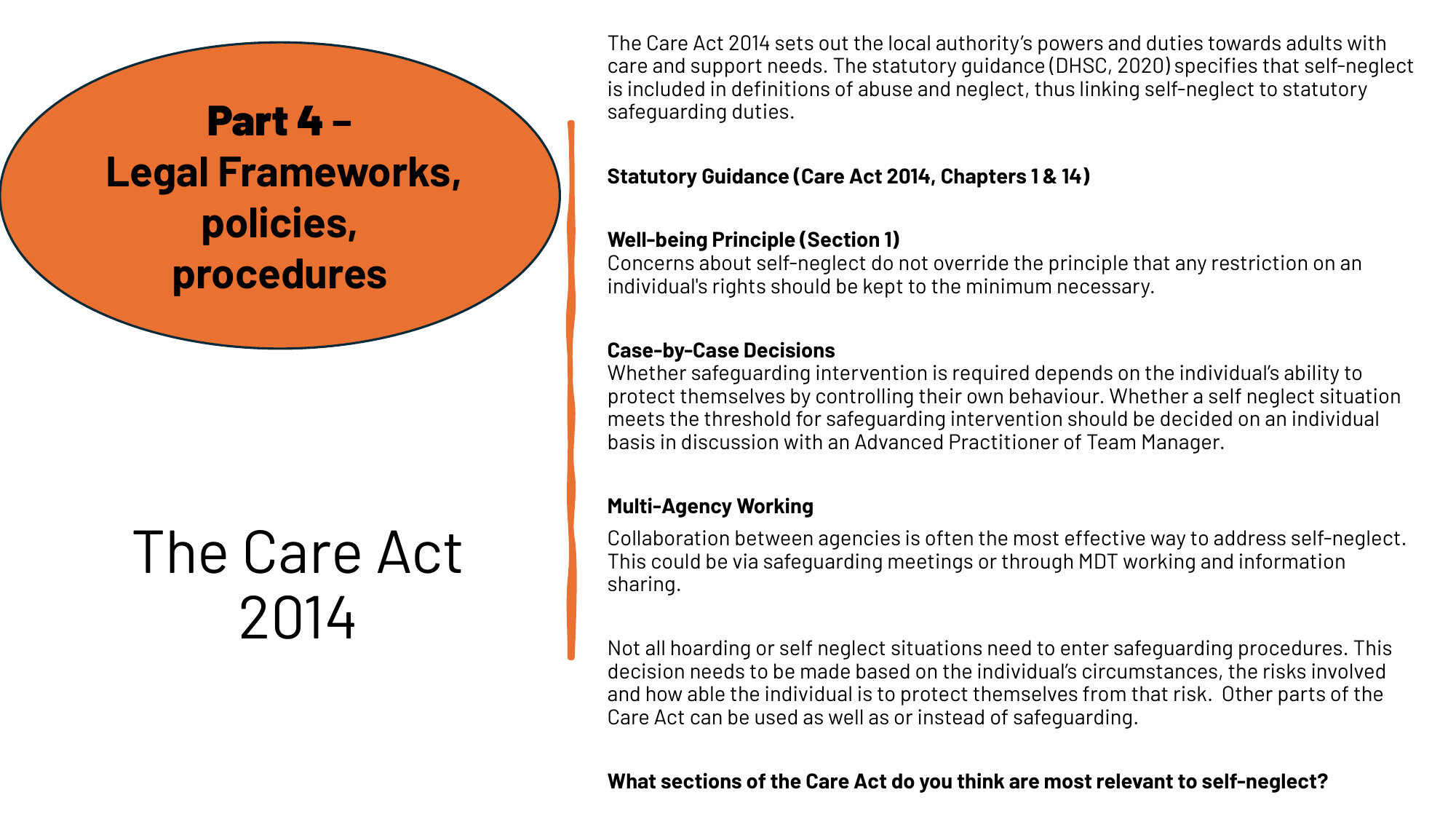

The Care Act 2014 sets out the local authority’s powers and duties towards adults with care and support needs. The statutory guidance (DHSC, 2020) specifies that self-neglect is included in definitions of abuse and neglect, thus linking self-neglect to statutory safeguarding duties​.

Statutory Guidance (Care Act 2014, Chapters 1 & 14)

Well-being Principle (Section 1)
Concerns about self-neglect do not override the principle that any restriction on an individual's rights should be kept to the minimum necessary.

Case-by-Case Decisions
Whether safeguarding intervention is required depends on the individual’s ability to protect themselves by controlling their own behaviour. Whether a self neglect situation meets the threshold for safeguarding intervention should be decided on an individual basis in discussion with an Advanced Practitioner of Team Manager.

Multi-Agency Working
Collaboration between agencies is often the most effective way to address self-neglect. This could be via safeguarding meetings or through MDT working and information sharing.

Not all hoarding or self neglect situations need to enter safeguarding procedures. This decision needs to be made based on the individual’s circumstances, the risks involved and how able the individual is to protect themselves from that risk.  Other parts of the Care Act can be used as well as or instead of safeguarding.

What sections of the Care Act do you think are most relevant to self-neglect?
Part 4 –
 Legal Frameworks, policies, procedures

# The Care Act 2014